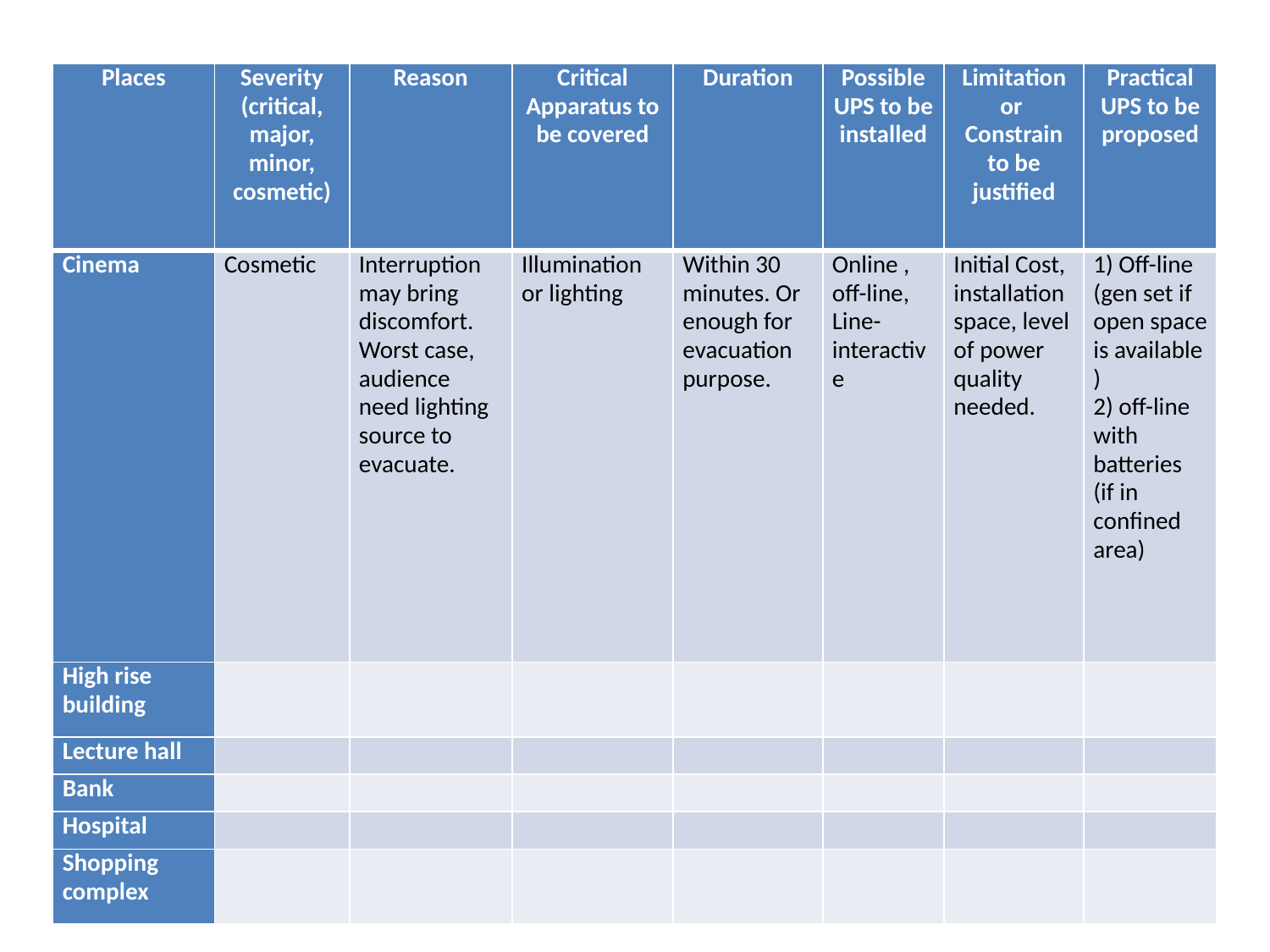

#
| Places | Severity (critical, major, minor, cosmetic) | Reason | Critical Apparatus to be covered | Duration | Possible UPS to be installed | Limitation or Constrain to be justified | Practical UPS to be proposed |
| --- | --- | --- | --- | --- | --- | --- | --- |
| Cinema | Cosmetic | Interruption may bring discomfort. Worst case, audience need lighting source to evacuate. | Illumination or lighting | Within 30 minutes. Or enough for evacuation purpose. | Online , off-line, Line-interactive | Initial Cost, installation space, level of power quality needed. | 1) Off-line (gen set if open space is available ) 2) off-line with batteries (if in confined area) |
| High rise building |  |  |  |  |  |  |  |
| Lecture hall |  |  |  |  |  |  |  |
| Bank |  |  |  |  |  |  |  |
| Hospital |  |  |  |  |  |  |  |
| Shopping complex |  |  |  |  |  |  |  |
Perencanaan Sistem Listrik untuk Industri